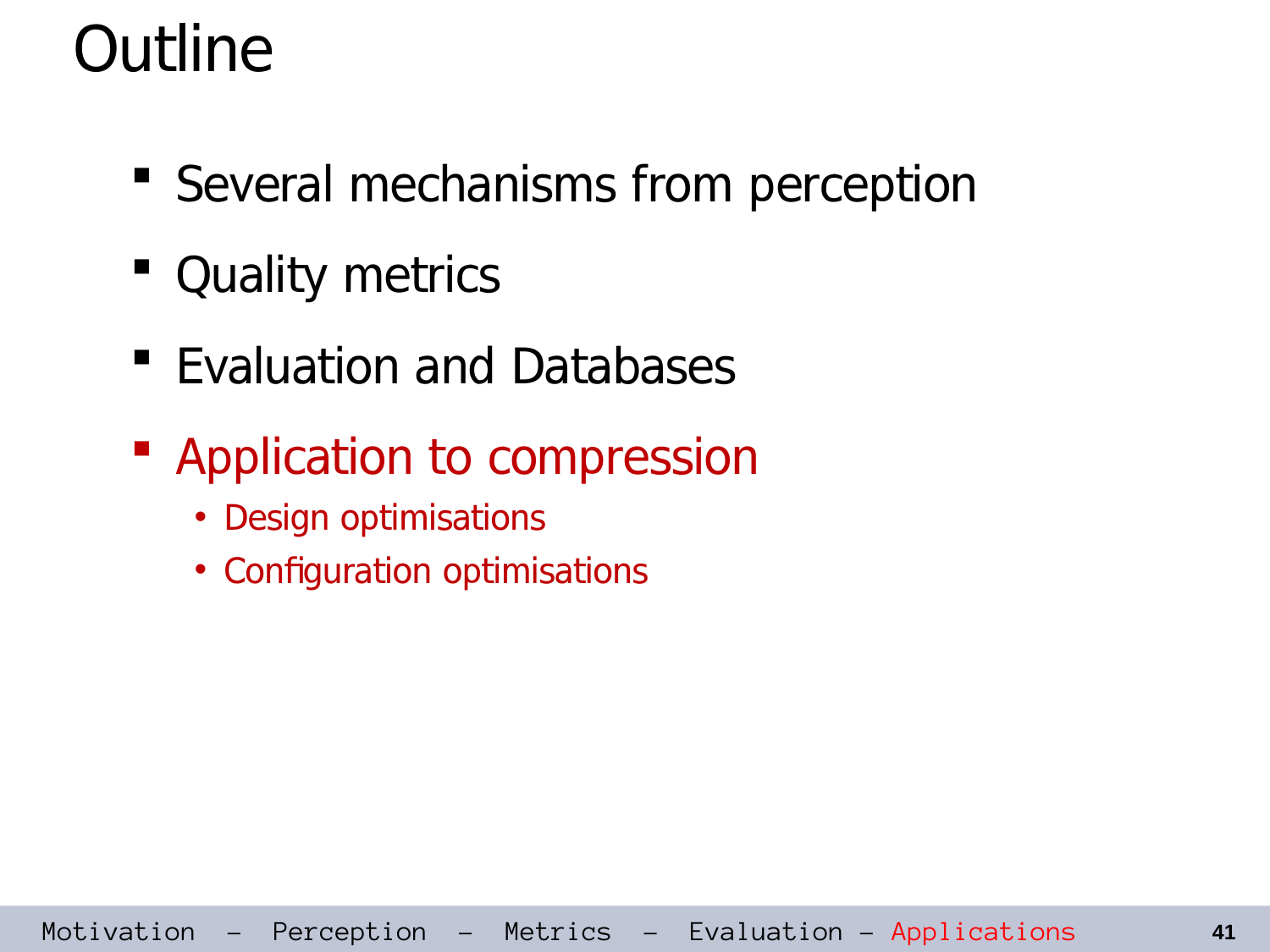

Outline
 Several mechanisms from perception
 Quality metrics
 Evaluation and Databases
 Application to compression
Design optimisations
Configuration optimisations

Motivation  –  Perception  –  Metrics  –  Evaluation – Applications
41